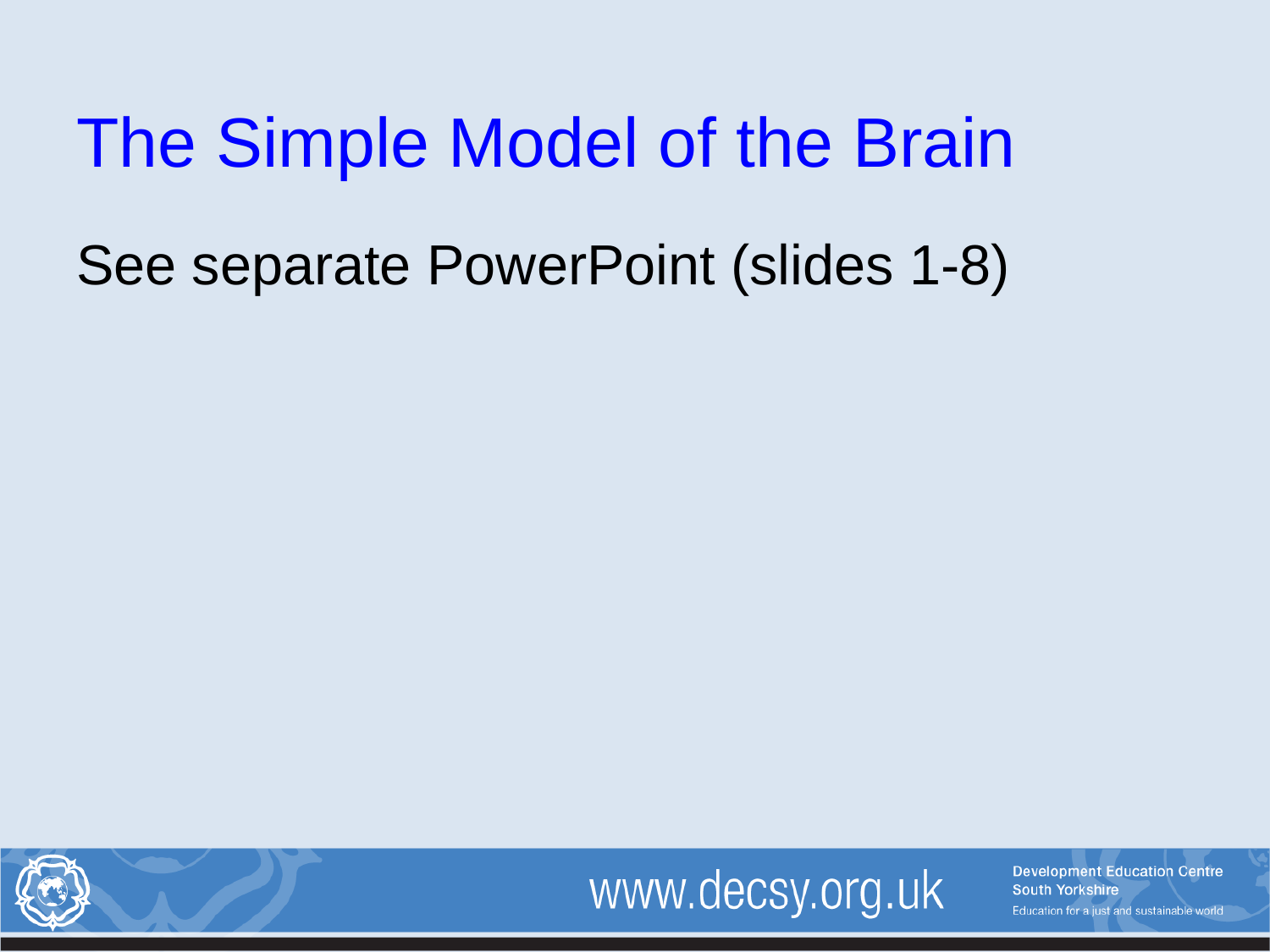

# The Simple Model of the Brain
See separate PowerPoint (slides 1-8)